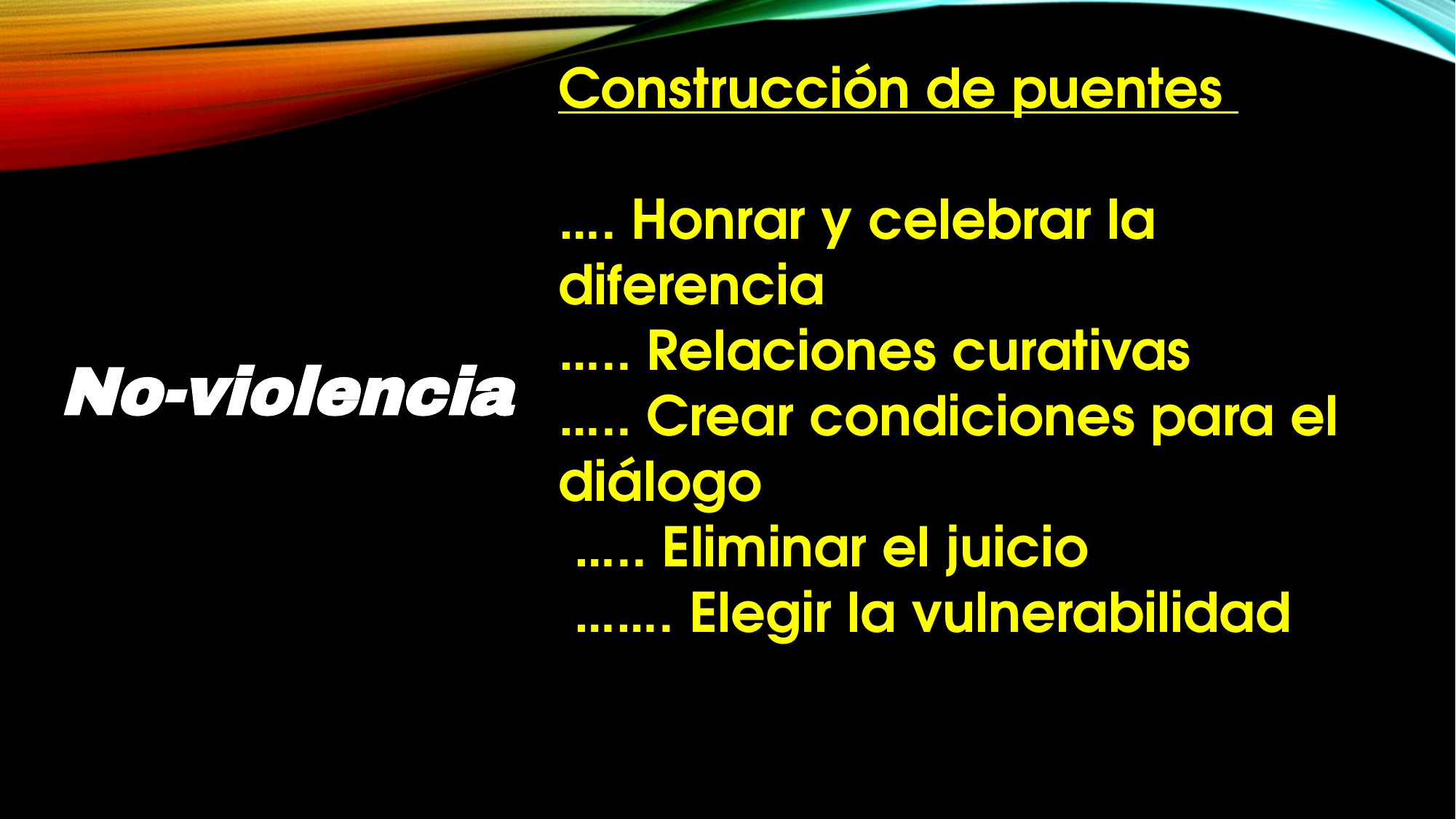

Construcción de puentes

…. Honrar y celebrar la diferencia
….. Relaciones curativas
….. Crear condiciones para el diálogo
 ….. Eliminar el juicio
 ……. Elegir la vulnerabilidad

No-violencia